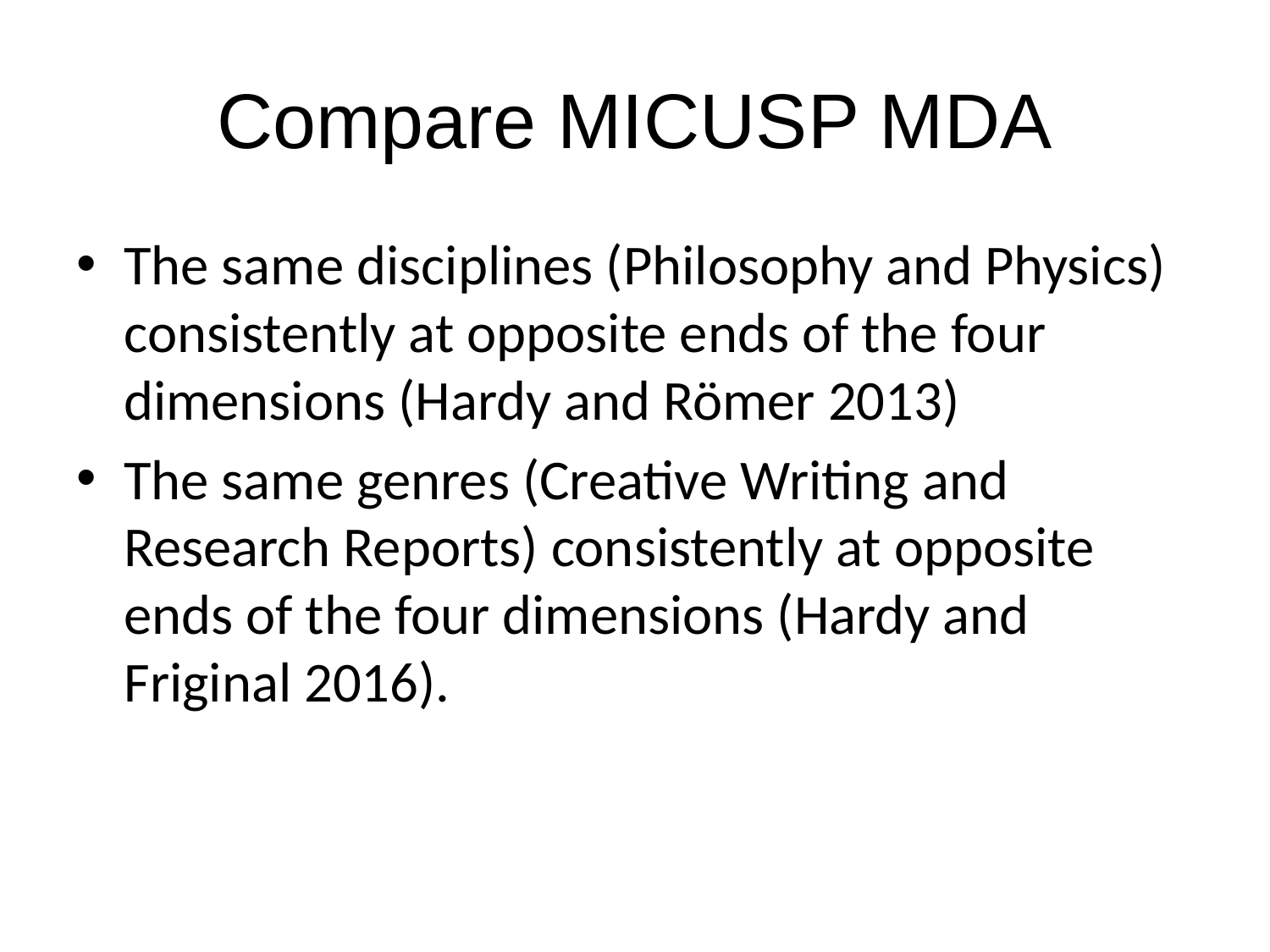

# Compare MICUSP MDA
The same disciplines (Philosophy and Physics) consistently at opposite ends of the four dimensions (Hardy and Römer 2013)
The same genres (Creative Writing and Research Reports) consistently at opposite ends of the four dimensions (Hardy and Friginal 2016).